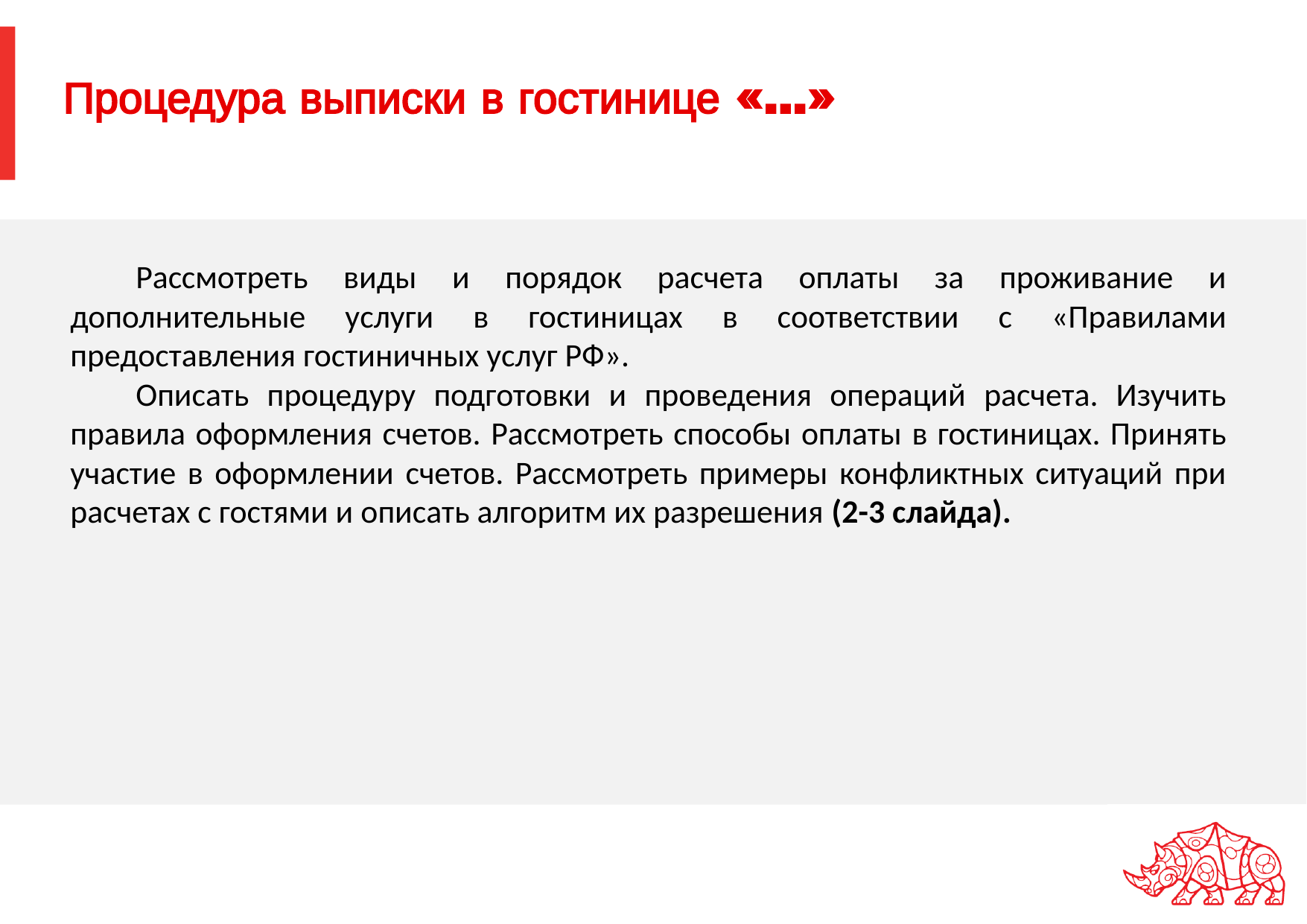

# Процедура выписки в гостинице «…»
Рассмотреть виды и порядок расчета оплаты за проживание и дополнительные услуги в гостиницах в соответствии с «Правилами предоставления гостиничных услуг РФ».
Описать процедуру подготовки и проведения операций расчета. Изучить правила оформления счетов. Рассмотреть способы оплаты в гостиницах. Принять участие в оформлении счетов. Рассмотреть примеры конфликтных ситуаций при расчетах с гостями и описать алгоритм их разрешения (2-3 слайда).